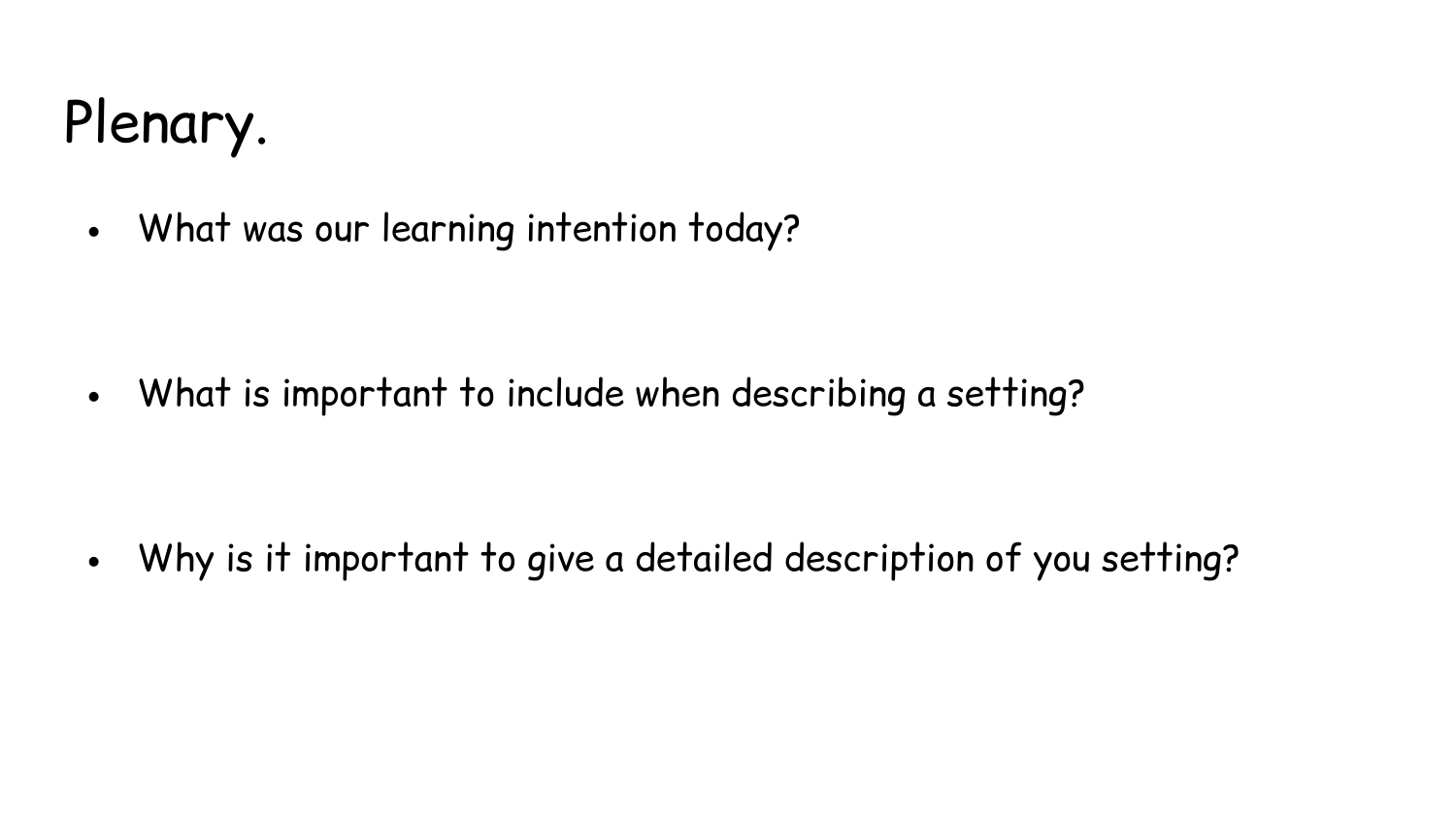

# Plenary.
What was our learning intention today?

What is important to include when describing a setting?

Why is it important to give a detailed description of you setting?